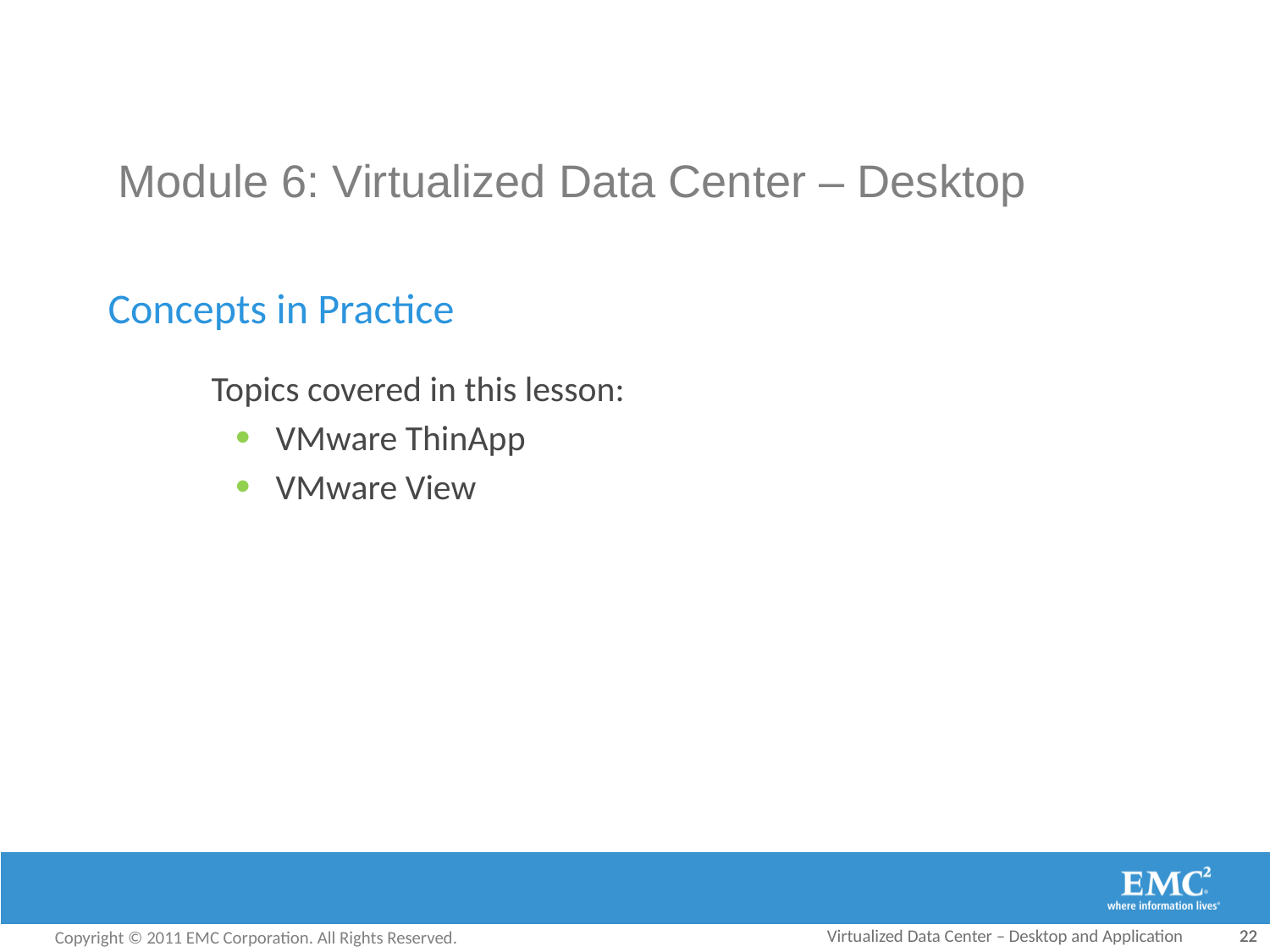

# Module 6: Virtualized Data Center – Desktop
Concepts in Practice
 Topics covered in this lesson:
 VMware ThinApp
 VMware View

Virtualized Data Center – Desktop and Application
22
22